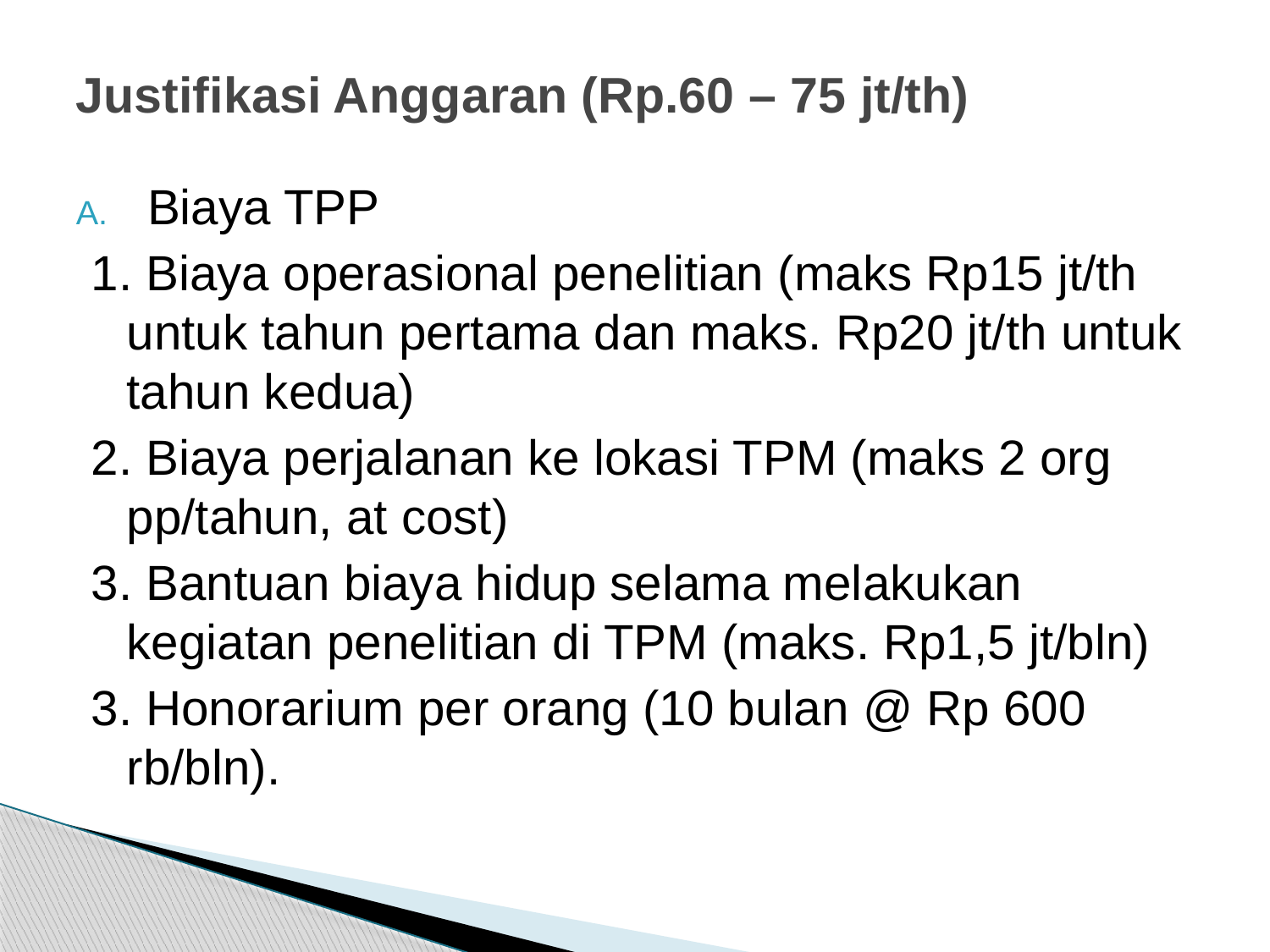

# Justifikasi Anggaran (Rp.60 – 75 jt/th)
Biaya TPP
1. Biaya operasional penelitian (maks Rp15 jt/th untuk tahun pertama dan maks. Rp20 jt/th untuk tahun kedua)
2. Biaya perjalanan ke lokasi TPM (maks 2 org pp/tahun, at cost)
3. Bantuan biaya hidup selama melakukan kegiatan penelitian di TPM (maks. Rp1,5 jt/bln)
3. Honorarium per orang (10 bulan @ Rp 600 rb/bln).